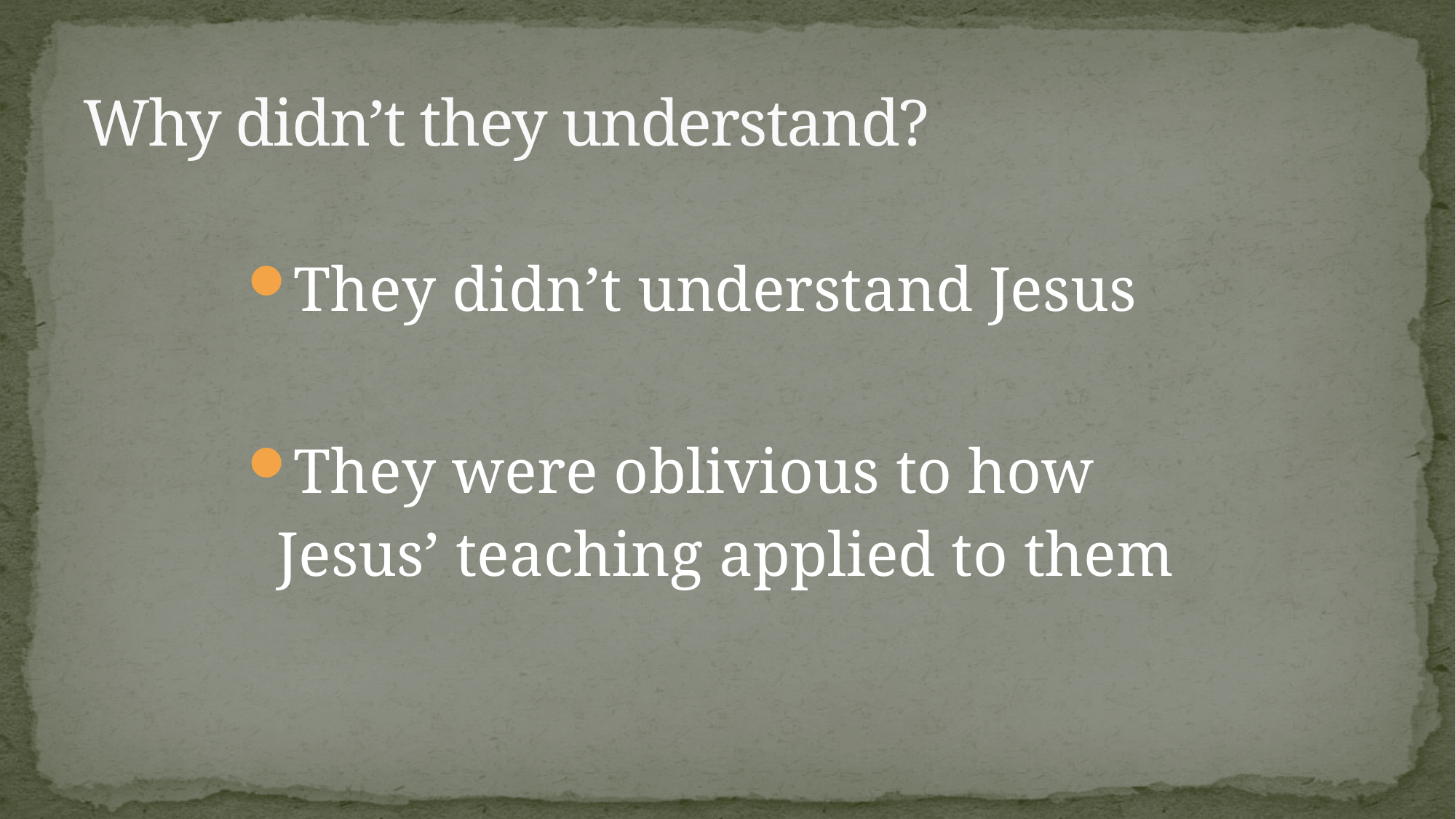

# Why didn’t they understand?
They didn’t understand Jesus

They were oblivious to how Jesus’ teaching applied to them